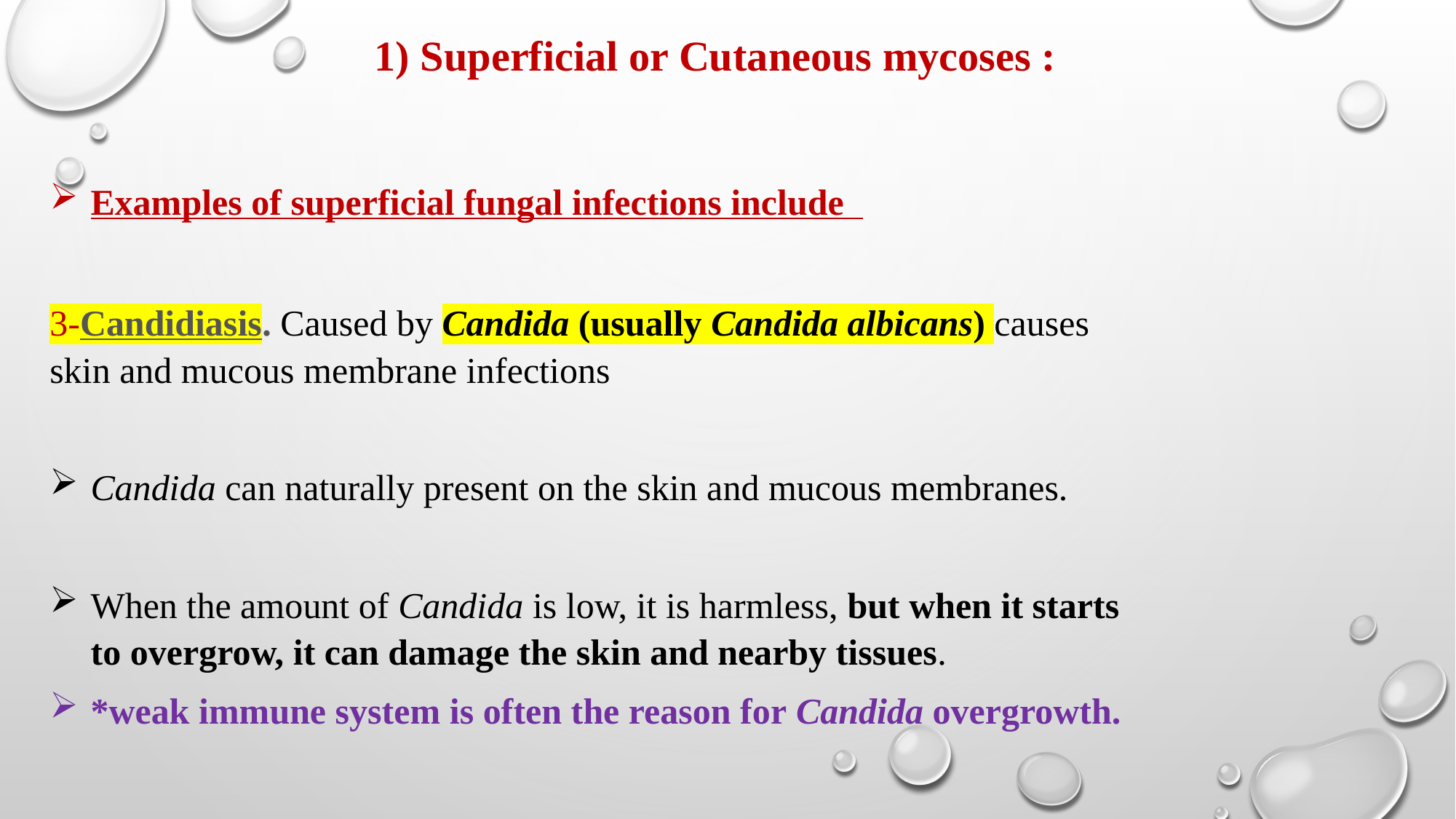

1) Superficial or Cutaneous mycoses :
Examples of superficial fungal infections include

3-Candidiasis. Caused by Candida (usually Candida albicans) causes skin and mucous membrane infections

Candida can naturally present on the skin and mucous membranes.

When the amount of Candida is low, it is harmless, but when it starts to overgrow, it can damage the skin and nearby tissues.
*weak immune system is often the reason for Candida overgrowth.